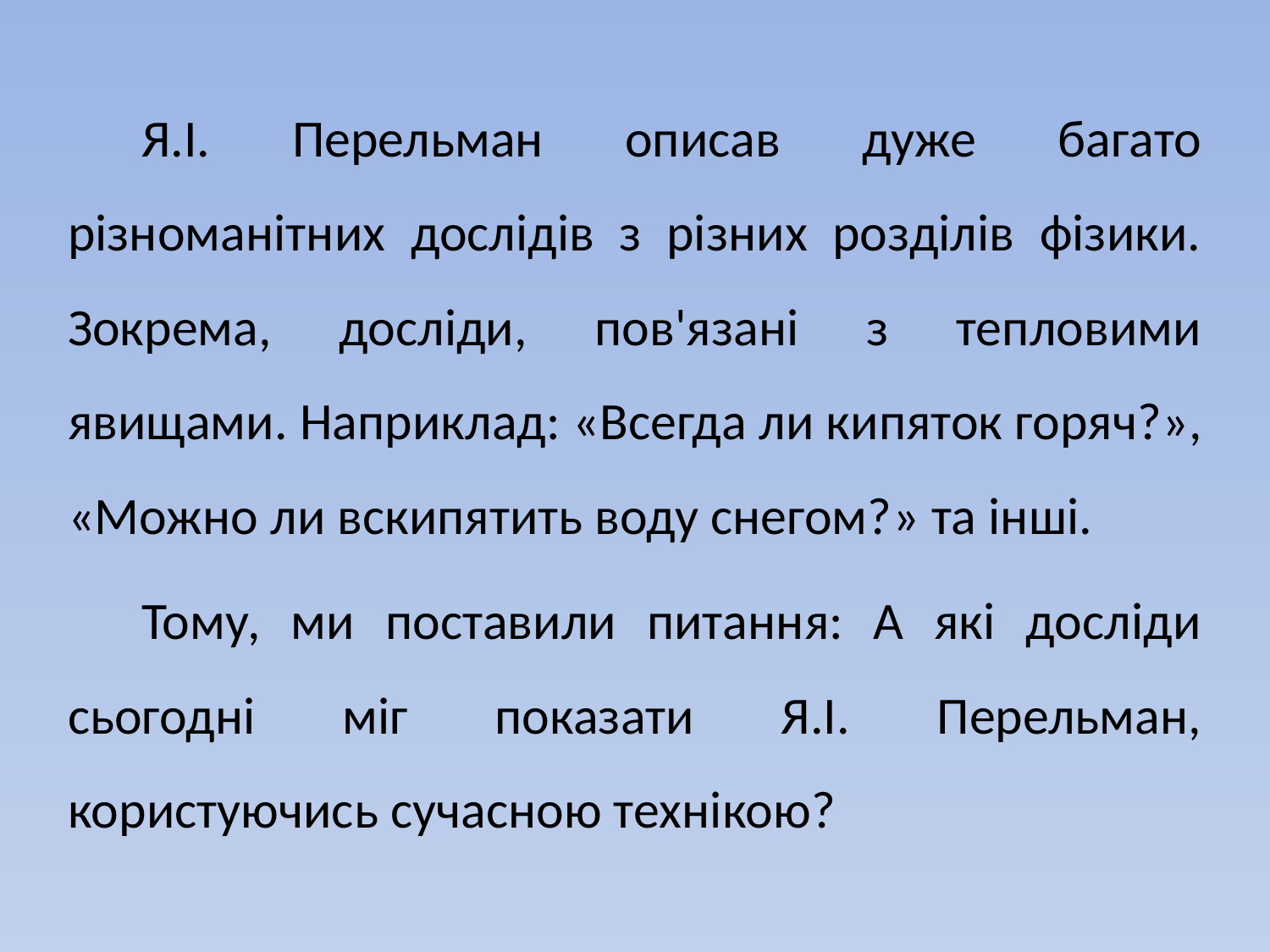

Я.І. Перельман описав дуже багато різноманітних дослідів з різних розділів фізики. Зокрема, досліди, пов'язані з тепловими явищами. Наприклад: «Всегда ли кипяток горяч?», «Можно ли вскипятить воду снегом?» та інші.
Тому, ми поставили питання: А які досліди сьогодні міг показати Я.І. Перельман, користуючись сучасною технікою?